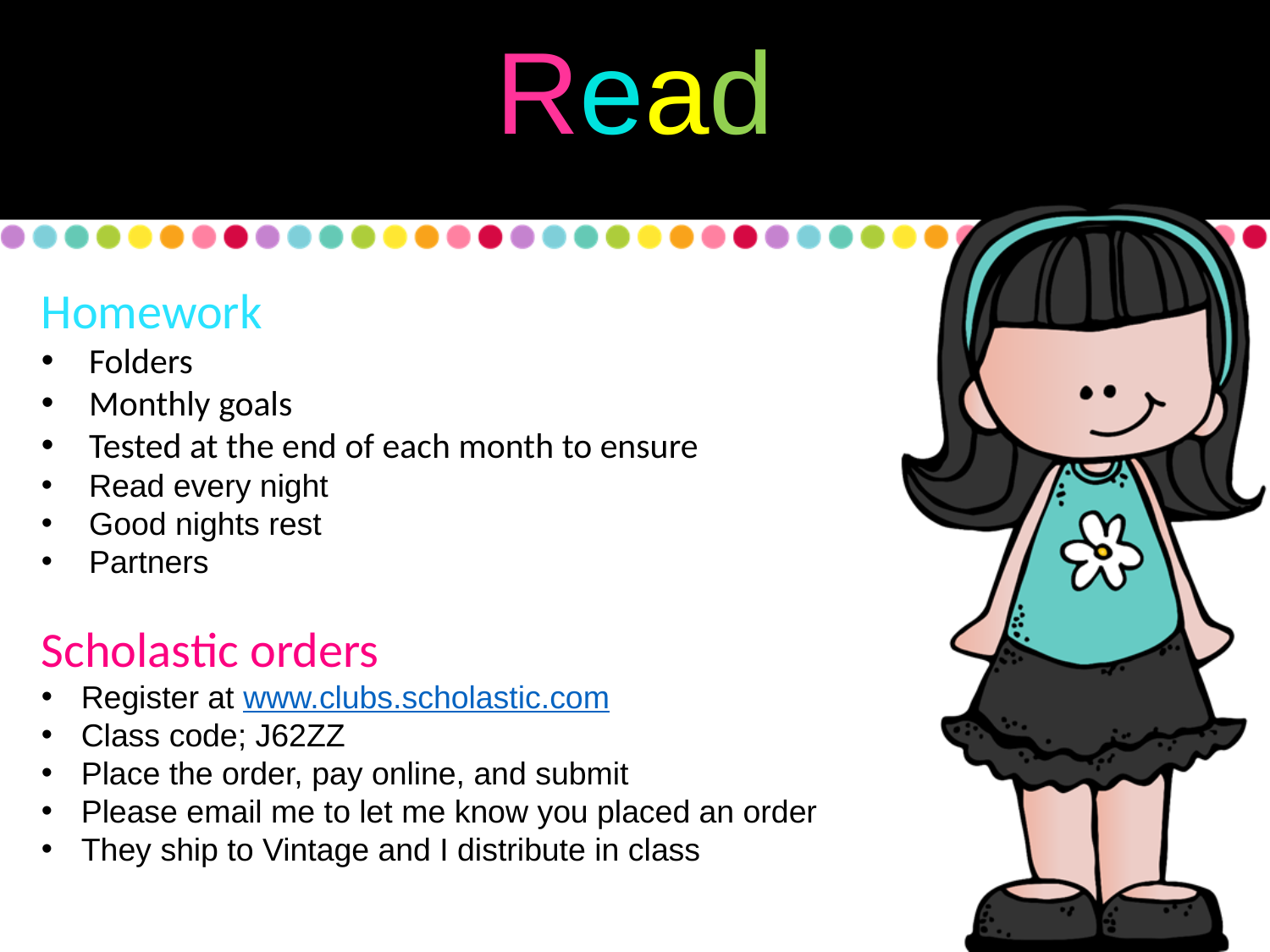

Read
Homework
Folders
Monthly goals
Tested at the end of each month to ensure
Read every night
Good nights rest
Partners

Scholastic orders
Register at www.clubs.scholastic.com
Class code; J62ZZ
Place the order, pay online, and submit
Please email me to let me know you placed an order
They ship to Vintage and I distribute in class